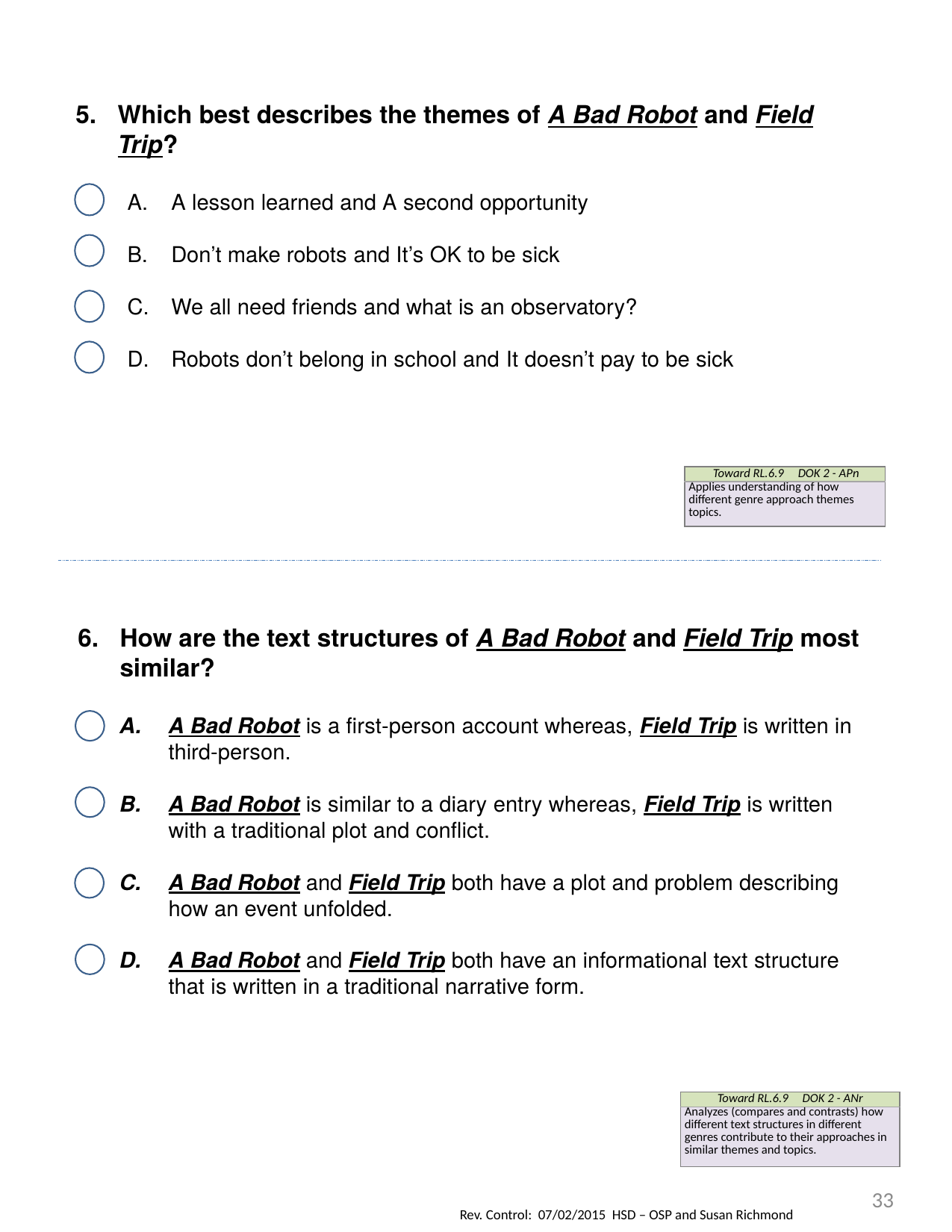

Which best describes the themes of A Bad Robot and Field Trip?

A lesson learned and A second opportunity

Don’t make robots and It’s OK to be sick

We all need friends and what is an observatory?

Robots don’t belong in school and It doesn’t pay to be sick

| Toward RL.6.9 DOK 2 - APn |
| --- |
| Applies understanding of how different genre approach themes topics. |
How are the text structures of A Bad Robot and Field Trip most similar?

A Bad Robot is a first-person account whereas, Field Trip is written in third-person.

A Bad Robot is similar to a diary entry whereas, Field Trip is written with a traditional plot and conflict.

A Bad Robot and Field Trip both have a plot and problem describing how an event unfolded.

A Bad Robot and Field Trip both have an informational text structure that is written in a traditional narrative form.

| Toward RL.6.9 DOK 2 - ANr |
| --- |
| Analyzes (compares and contrasts) how different text structures in different genres contribute to their approaches in similar themes and topics. |
33